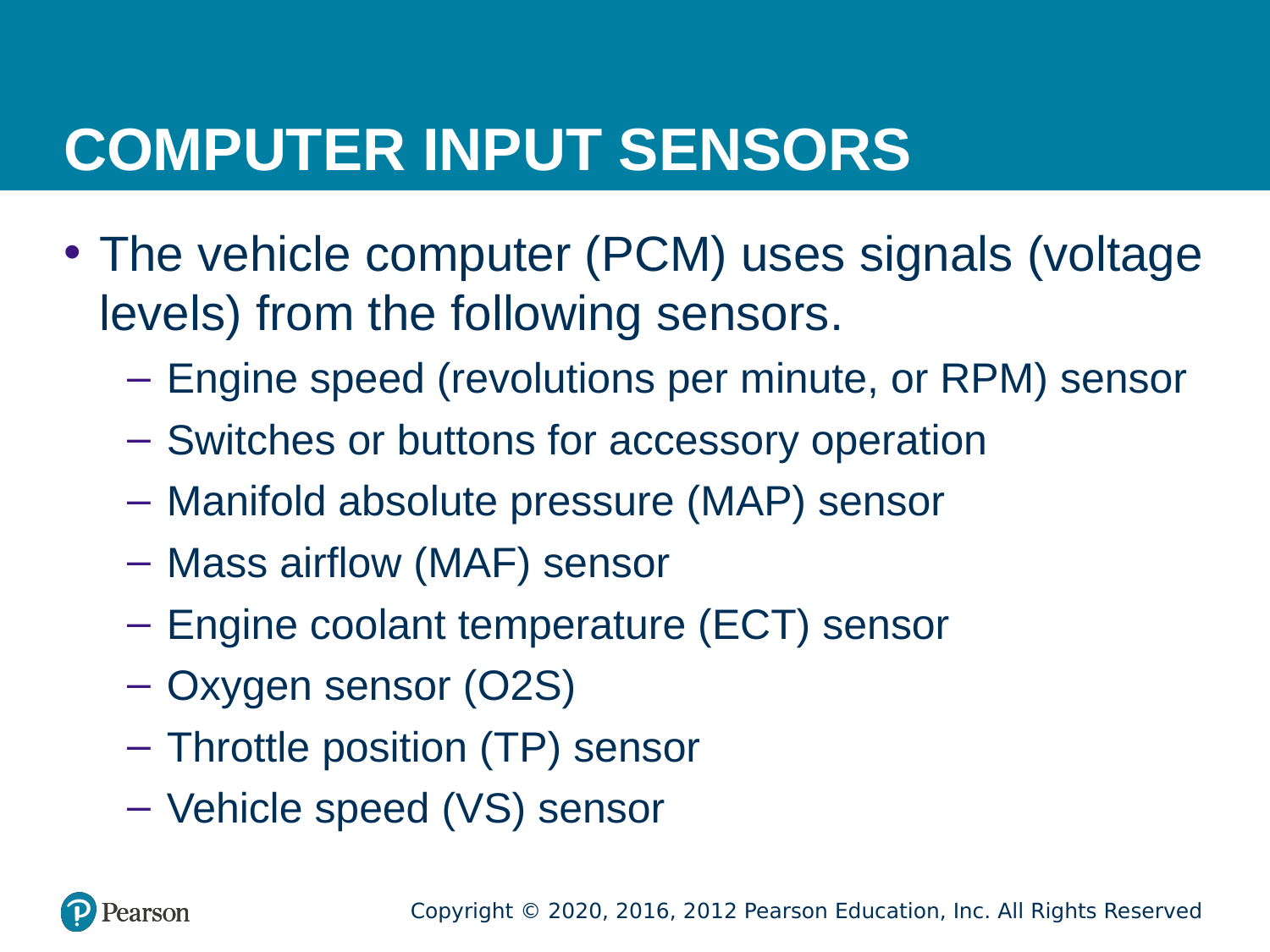

# COMPUTER INPUT SENSORS
The vehicle computer (PCM) uses signals (voltage levels) from the following sensors.
Engine speed (revolutions per minute, or RPM) sensor
Switches or buttons for accessory operation
Manifold absolute pressure (MAP) sensor
Mass airflow (MAF) sensor
Engine coolant temperature (ECT) sensor
Oxygen sensor (O2S)
Throttle position (TP) sensor
Vehicle speed (VS) sensor